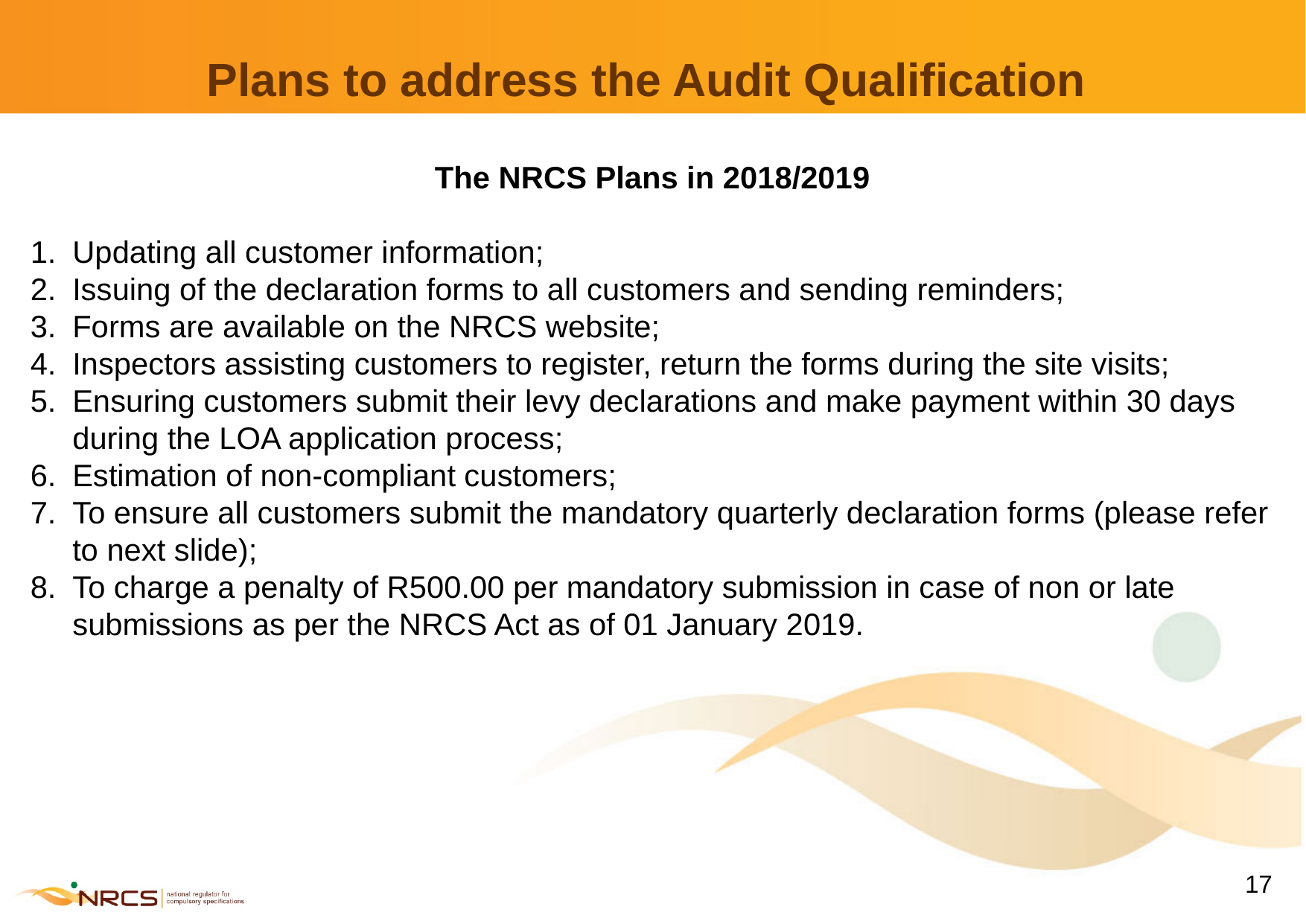

# Plans to address the Audit Qualification

The NRCS Plans in 2018/2019

Updating all customer information;
Issuing of the declaration forms to all customers and sending reminders;
Forms are available on the NRCS website;
Inspectors assisting customers to register, return the forms during the site visits;
Ensuring customers submit their levy declarations and make payment within 30 days during the LOA application process;
Estimation of non-compliant customers;
To ensure all customers submit the mandatory quarterly declaration forms (please refer to next slide);
To charge a penalty of R500.00 per mandatory submission in case of non or late submissions as per the NRCS Act as of 01 January 2019.

17